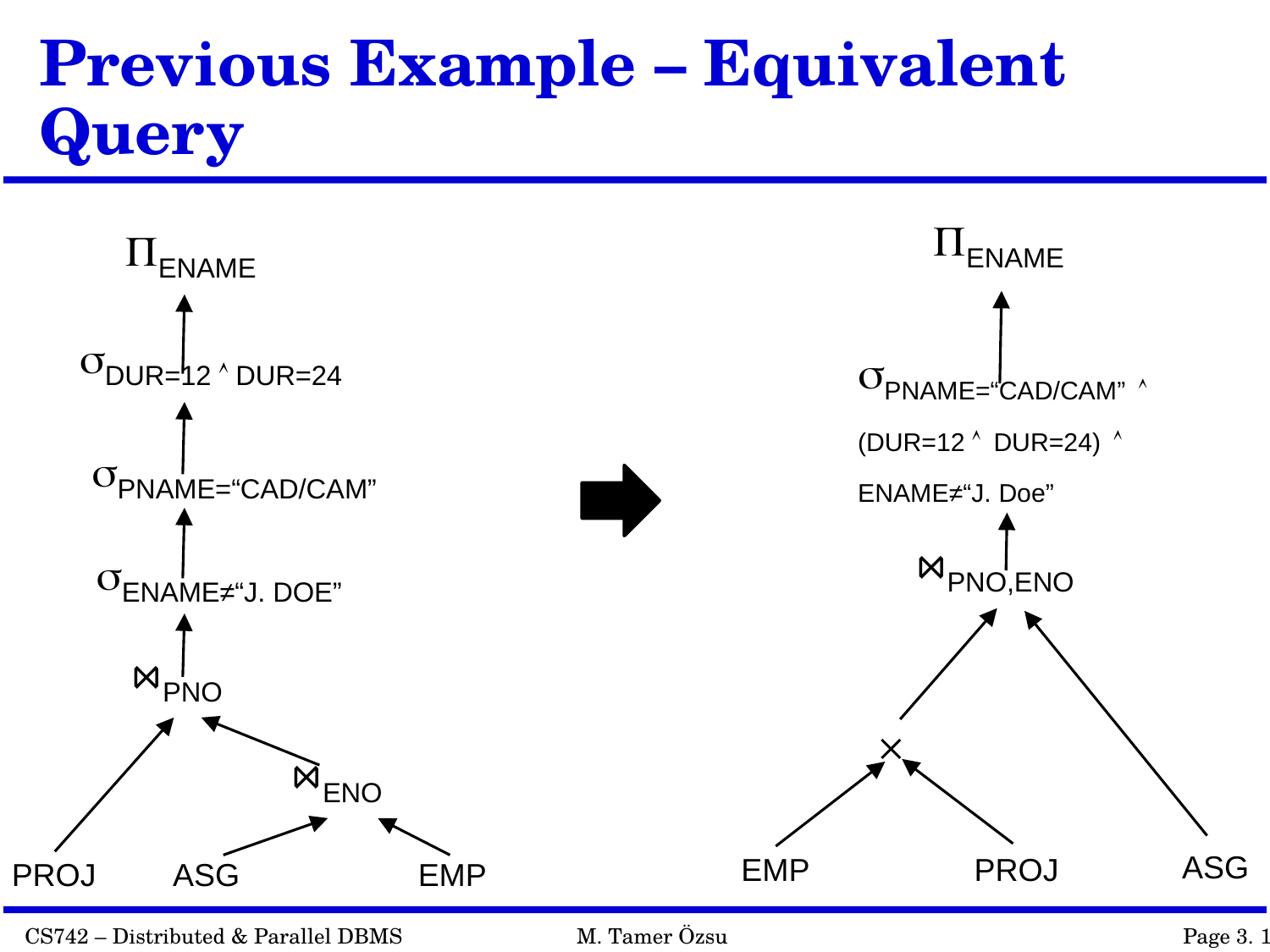

# Previous Example – Equivalent Query
ΠENAME

σPNAME=“CAD/CAM” ∧
(DUR=12 ∧ DUR=24) ∧
ENAME≠“J. Doe”

⋈PNO,ENO

×

ASG
EMP
PROJ
ΠENAME

σDUR=12 ∧ DUR=24

σPNAME=“CAD/CAM”

σENAME≠“J. DOE”

⋈PNO

⋈ENO

PROJ
ASG
EMP